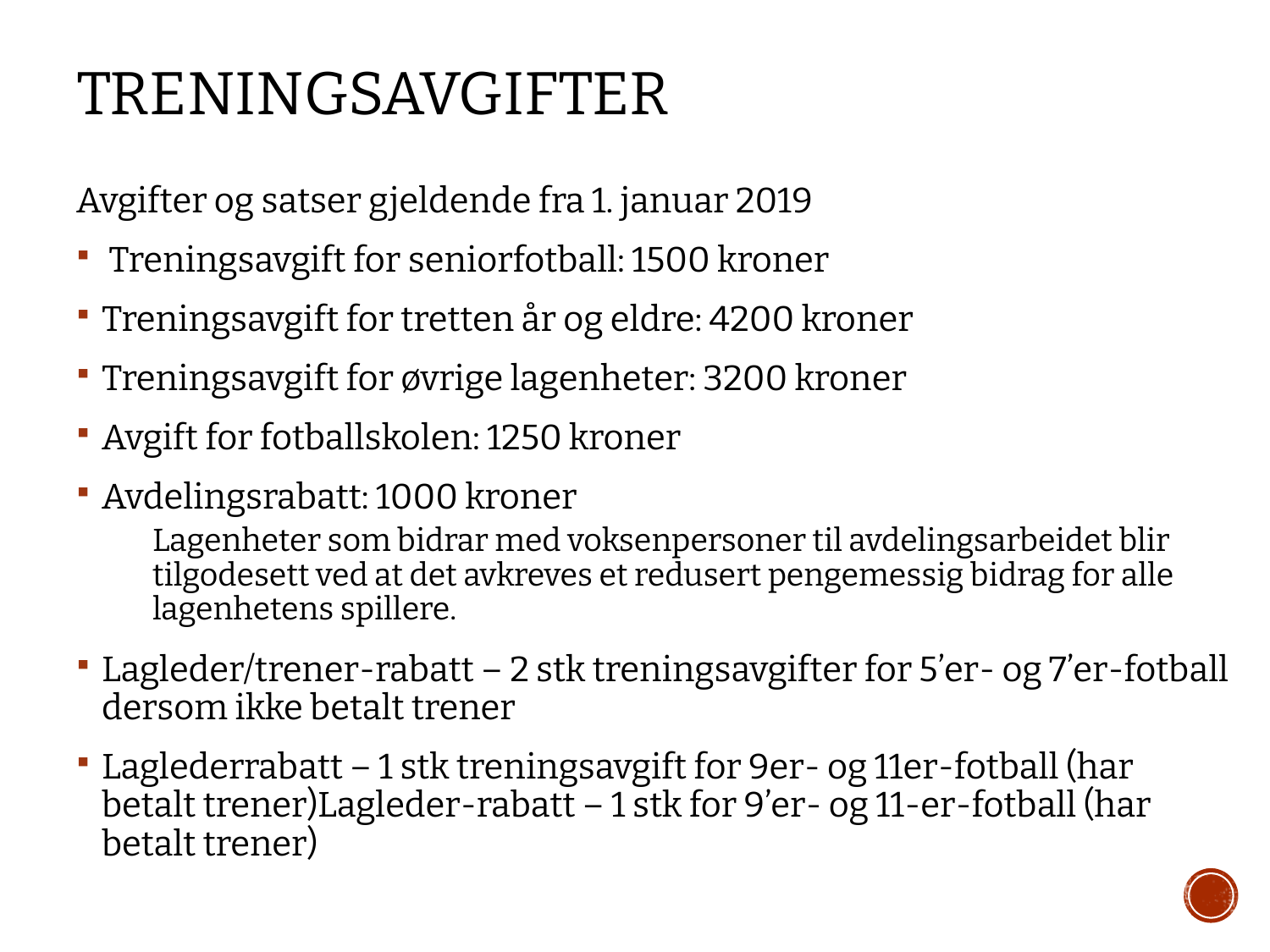

# Treningsavgifter
Avgifter og satser gjeldende fra 1. januar 2019
 Treningsavgift for seniorfotball: 1500 kroner
Treningsavgift for tretten år og eldre: 4200 kroner
Treningsavgift for øvrige lagenheter: 3200 kroner
Avgift for fotballskolen: 1250 kroner
Avdelingsrabatt: 1000 kroner
Lagenheter som bidrar med voksenpersoner til avdelingsarbeidet blir tilgodesett ved at det avkreves et redusert pengemessig bidrag for alle lagenhetens spillere.
Lagleder/trener-rabatt – 2 stk treningsavgifter for 5’er- og 7’er-fotball dersom ikke betalt trener
Laglederrabatt – 1 stk treningsavgift for 9er- og 11er-fotball (har betalt trener)Lagleder-rabatt – 1 stk for 9’er- og 11-er-fotball (har betalt trener)